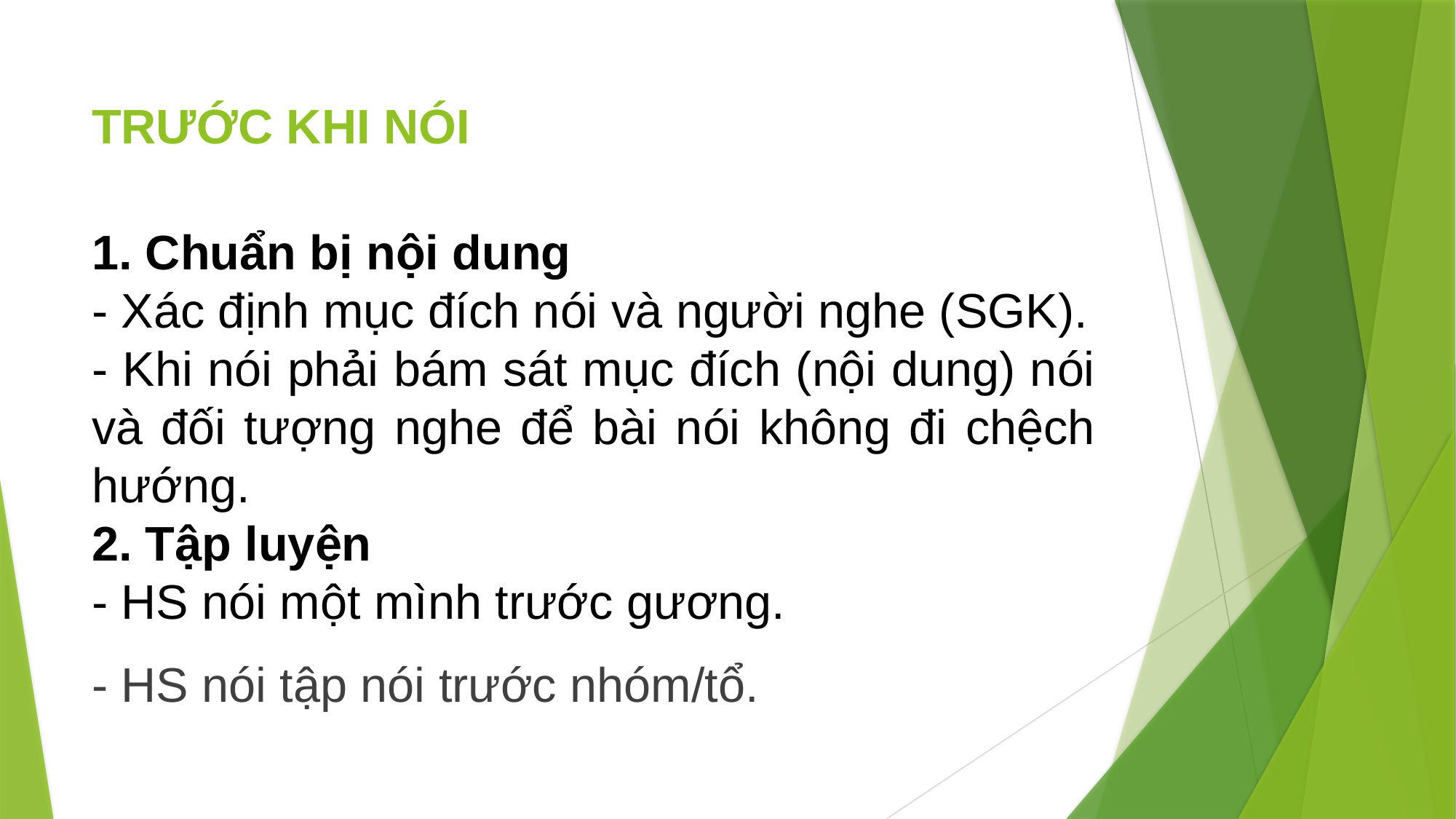

# TRƯỚC KHI NÓI
1. Chuẩn bị nội dung
- Xác định mục đích nói và người nghe (SGK).
- Khi nói phải bám sát mục đích (nội dung) nói và đối tượng nghe để bài nói không đi chệch hướng.
2. Tập luyện
- HS nói một mình trước gương.
- HS nói tập nói trước nhóm/tổ.